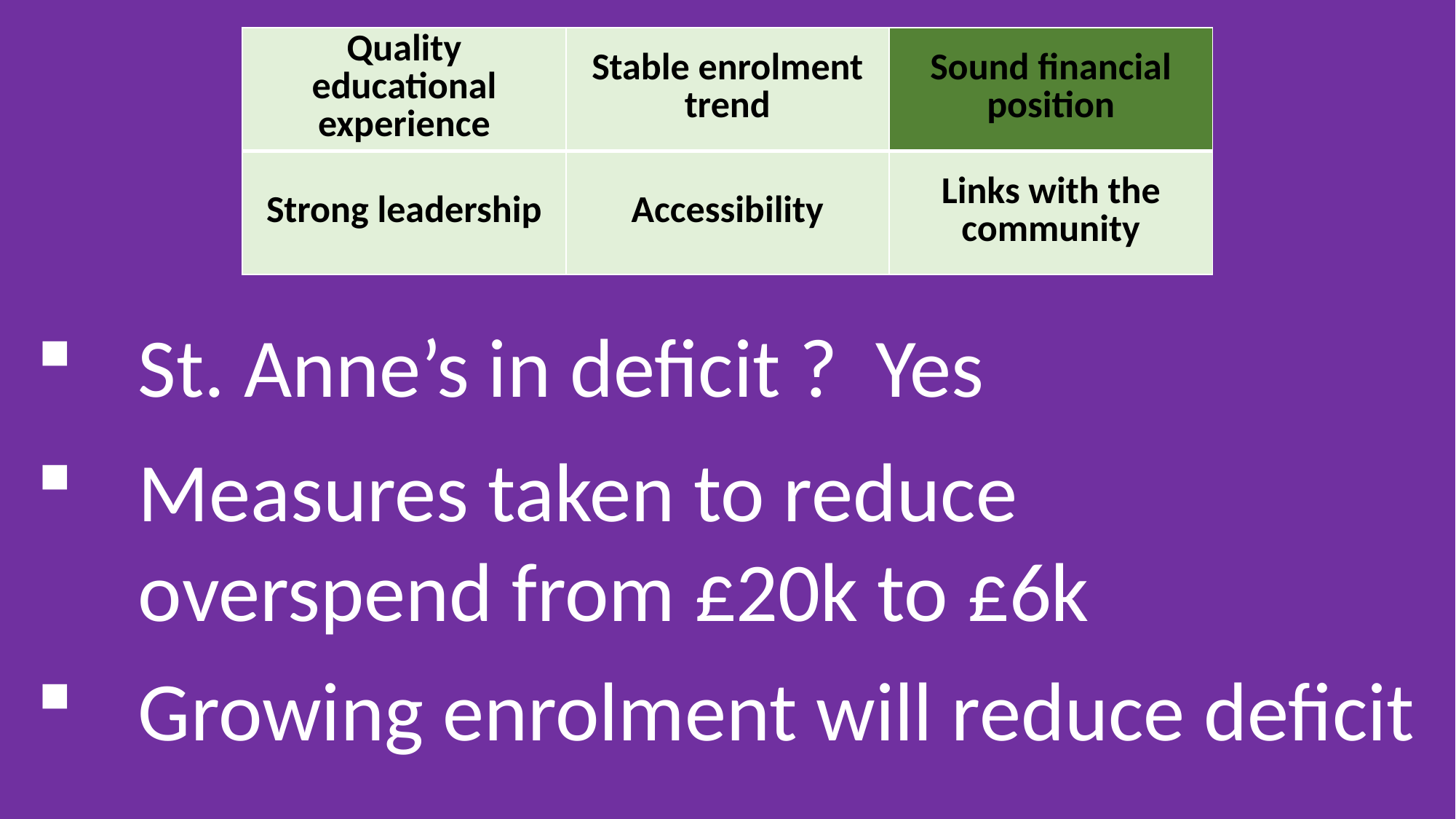

| Quality educational experience | Stable enrolment trend | Sound financial position |
| --- | --- | --- |
| Strong leadership | Accessibility | Links with the community |
St. Anne’s in deficit ?  Yes
Measures taken to reduce overspend from £20k to £6k
Growing enrolment will reduce deficit